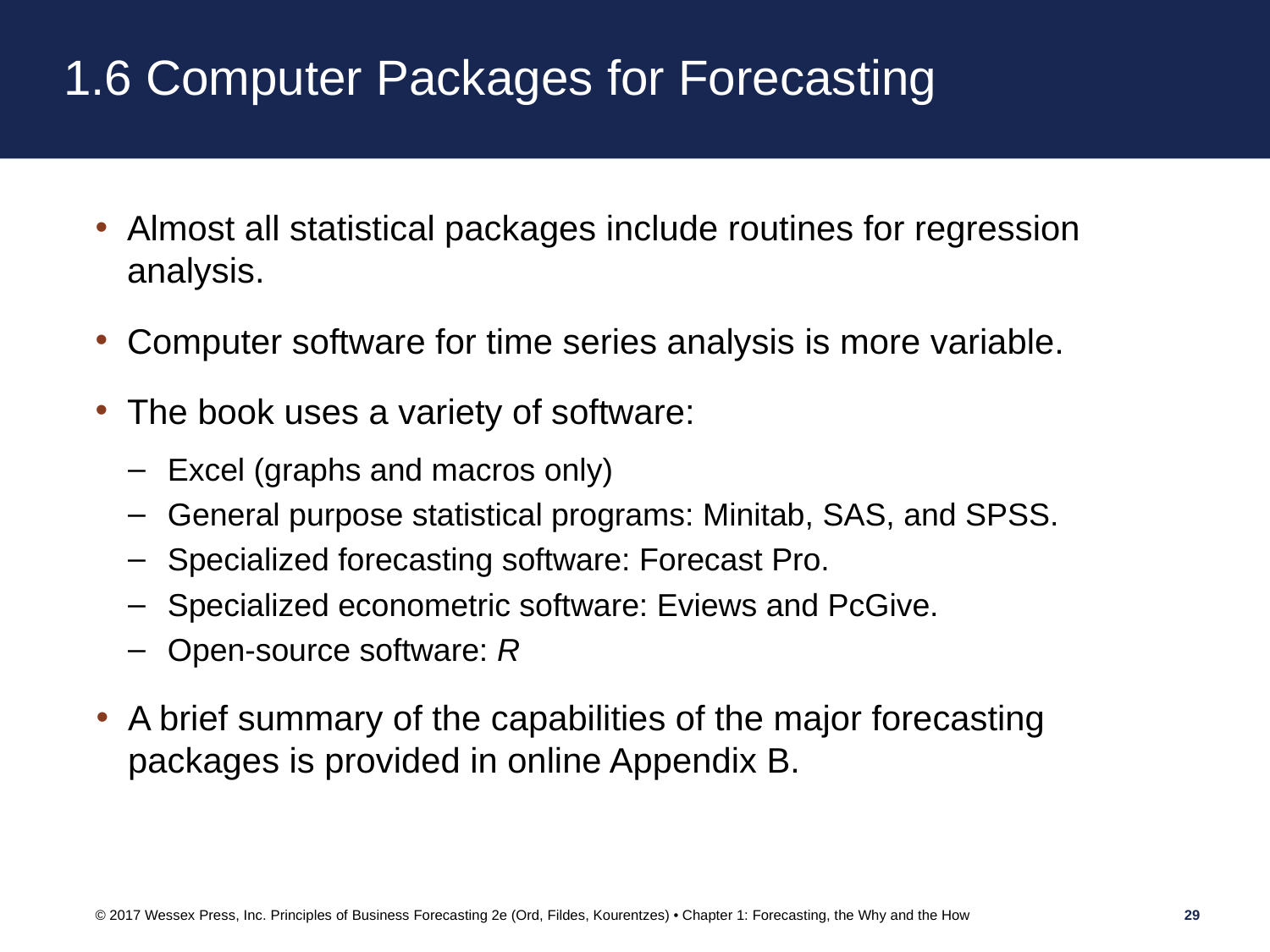

# 1.6 Computer Packages for Forecasting
Almost all statistical packages include routines for regression analysis.
Computer software for time series analysis is more variable.
The book uses a variety of software:
Excel (graphs and macros only)
General purpose statistical programs: Minitab, SAS, and SPSS.
Specialized forecasting software: Forecast Pro.
Specialized econometric software: Eviews and PcGive.
Open-source software: R
A brief summary of the capabilities of the major forecasting packages is provided in online Appendix B.
© 2017 Wessex Press, Inc. Principles of Business Forecasting 2e (Ord, Fildes, Kourentzes) • Chapter 1: Forecasting, the Why and the How
29